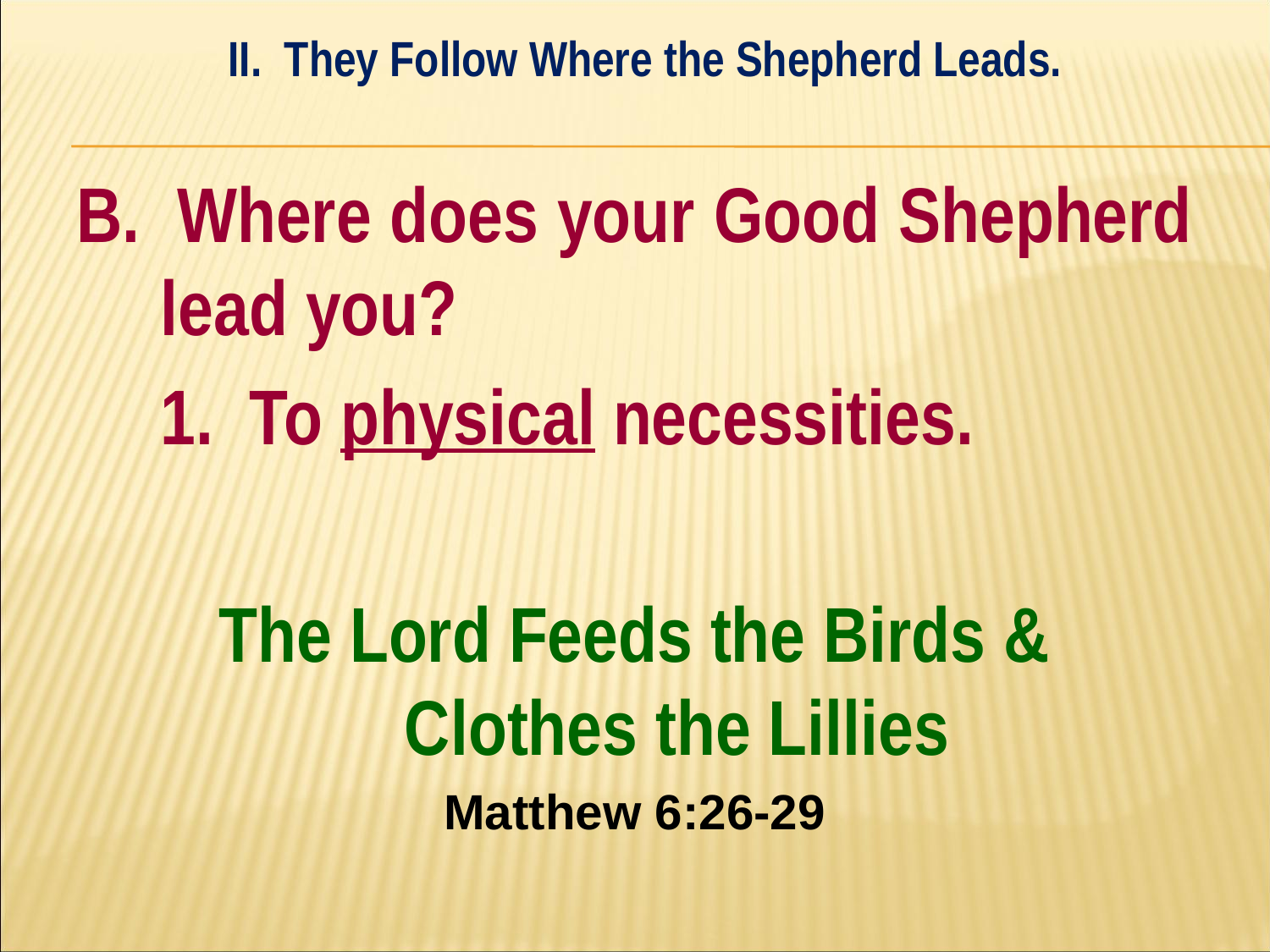

II.  They Follow Where the Shepherd Leads.
#
B.  Where does your Good Shepherd lead you?
	1.  To physical necessities.

The Lord Feeds the Birds &
Clothes the Lillies
Matthew 6:26-29